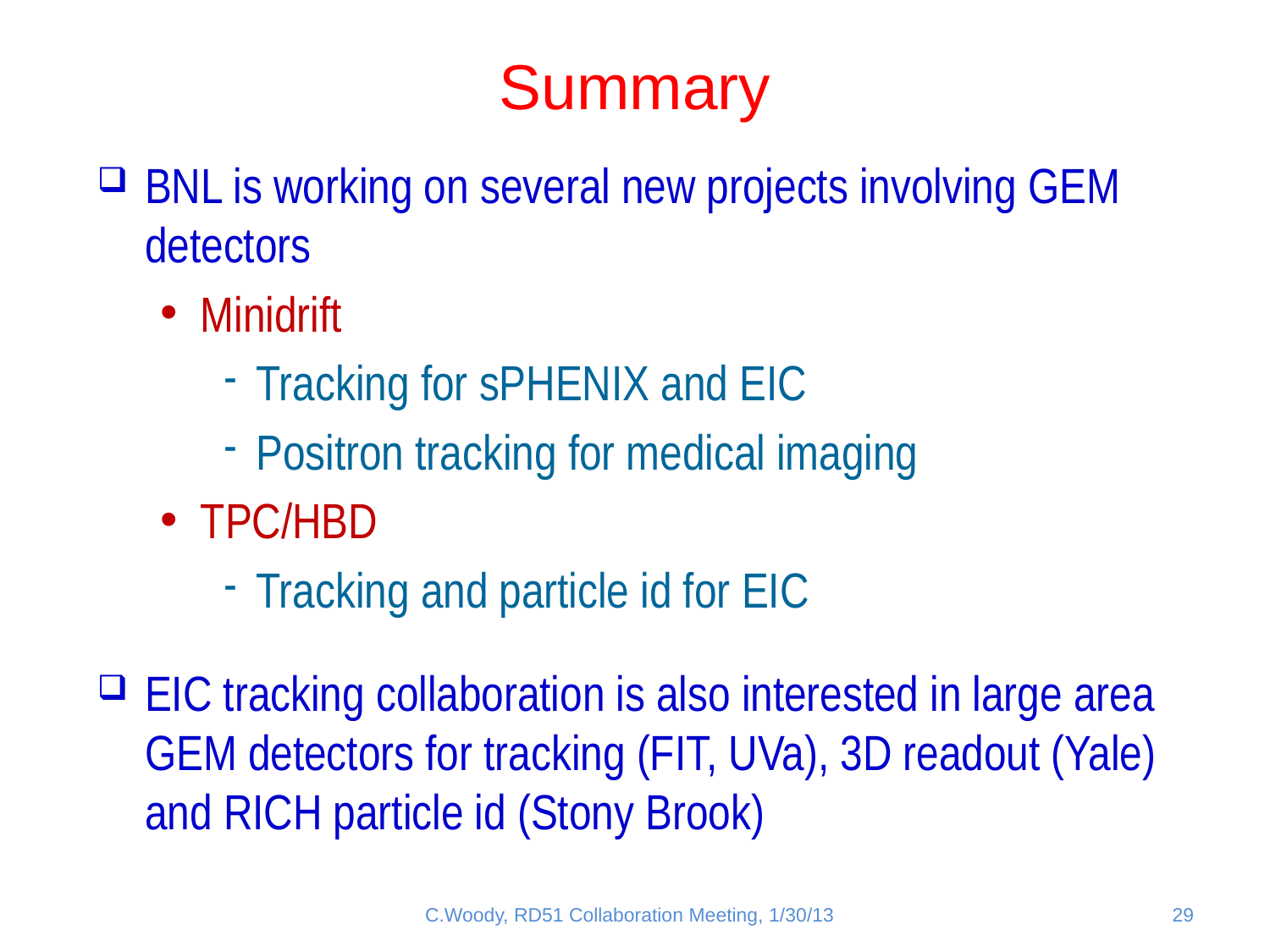

# Summary
BNL is working on several new projects involving GEM detectors
Minidrift
Tracking for sPHENIX and EIC
Positron tracking for medical imaging
TPC/HBD
Tracking and particle id for EIC

EIC tracking collaboration is also interested in large area GEM detectors for tracking (FIT, UVa), 3D readout (Yale) and RICH particle id (Stony Brook)

C.Woody, RD51 Collaboration Meeting, 1/30/13
29